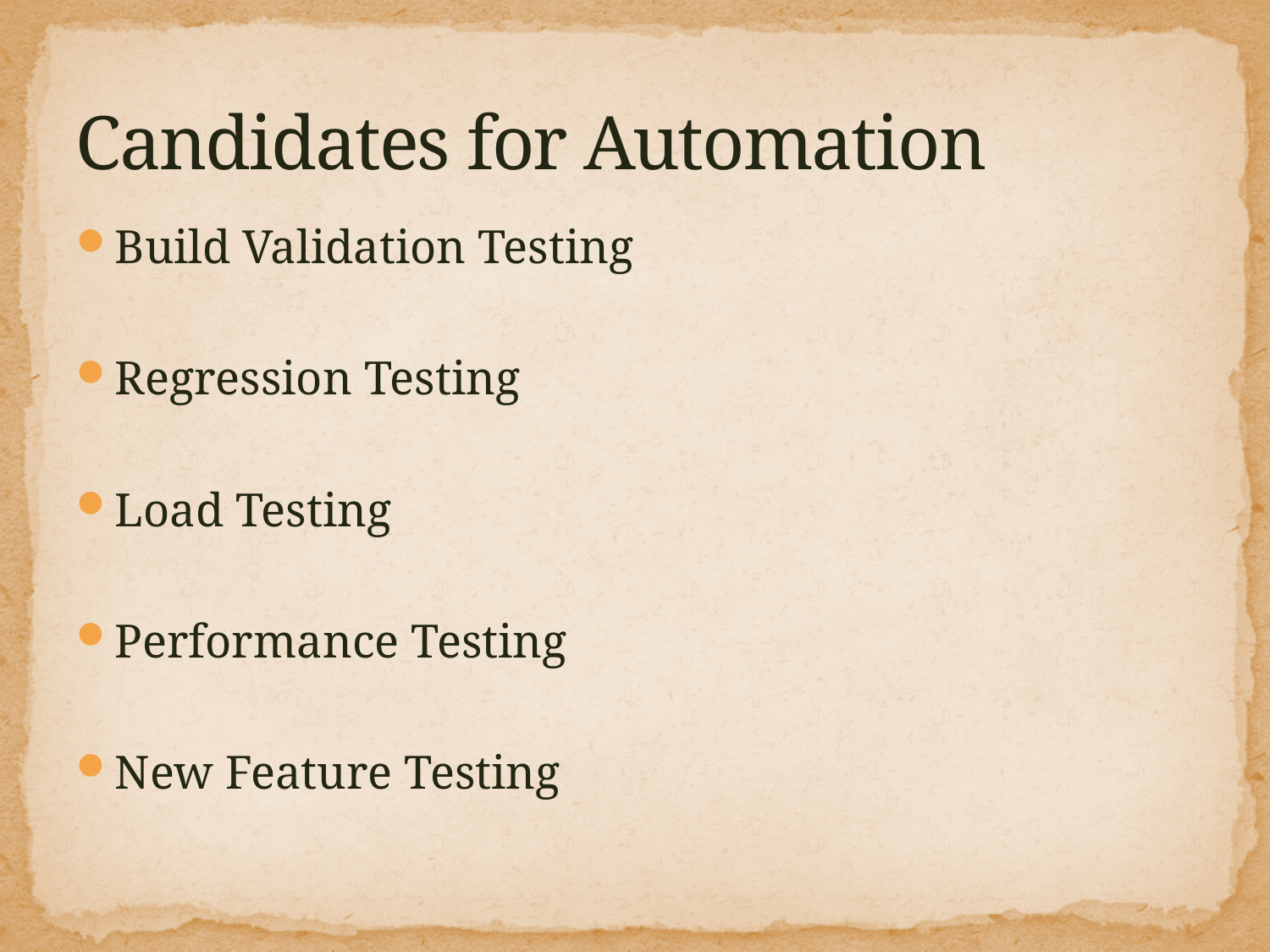

# Candidates for Automation
Build Validation Testing

Regression Testing

Load Testing

Performance Testing

New Feature Testing